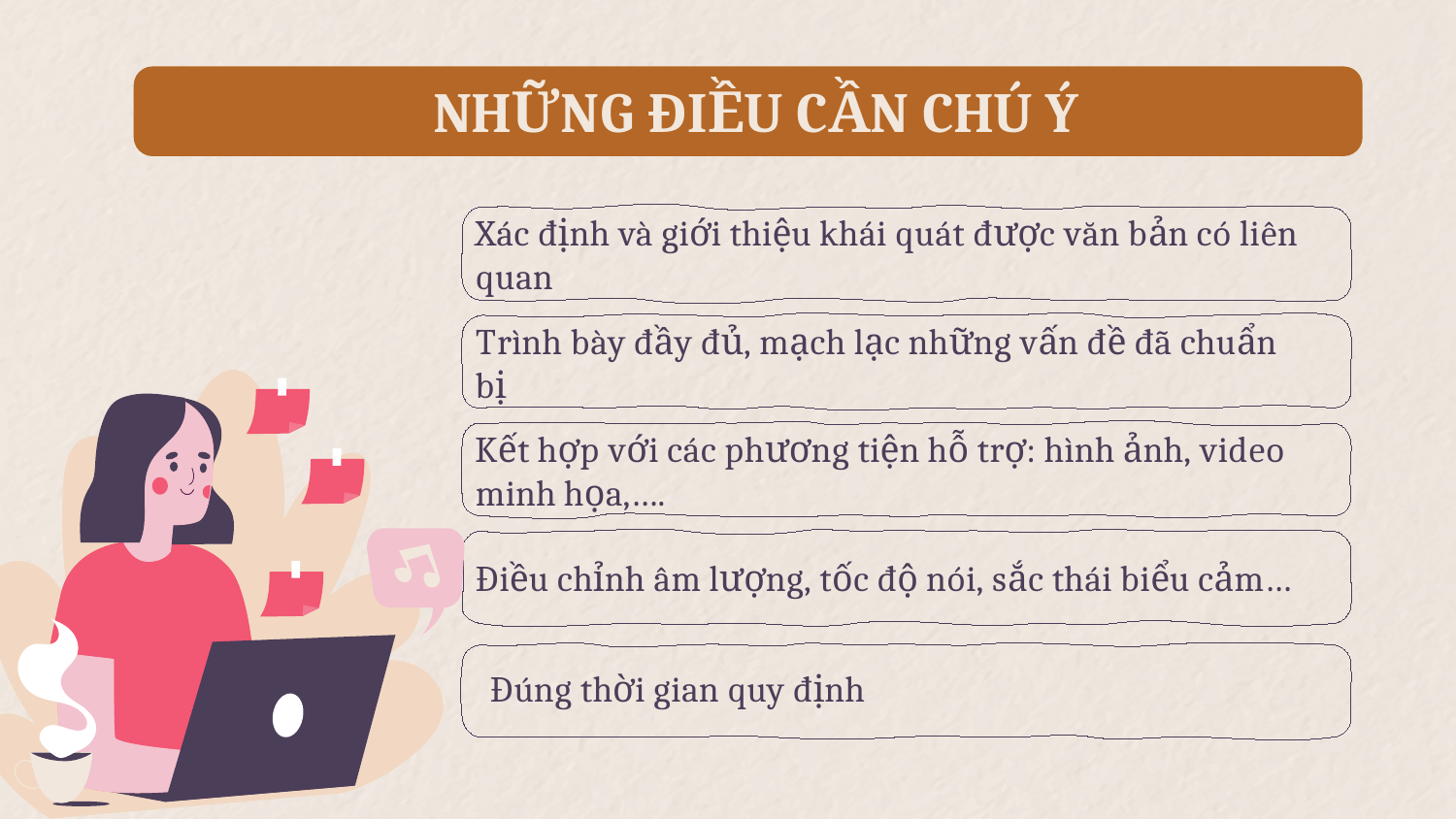

# NHỮNG ĐIỀU CẦN CHÚ Ý

Xác định và giới thiệu khái quát được văn bản có liên quan

Trình bày đầy đủ, mạch lạc những vấn đề đã chuẩn bị

Kết hợp với các phương tiện hỗ trợ: hình ảnh, video minh họa,….

Điều chỉnh âm lượng, tốc độ nói, sắc thái biểu cảm…

Đúng thời gian quy định